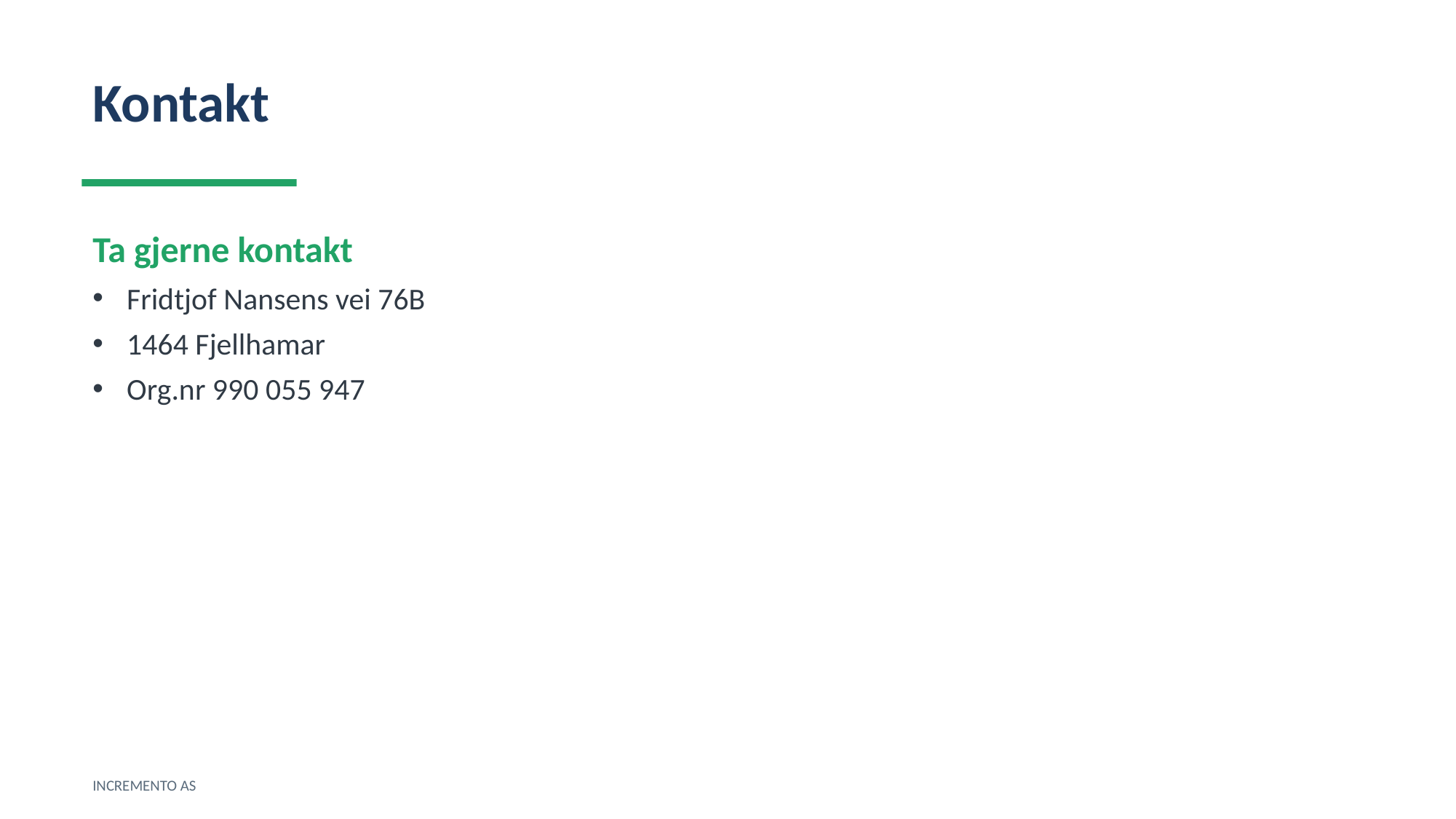

Kontakt

Ta gjerne kontakt
Fridtjof Nansens vei 76B
1464 Fjellhamar
Org.nr 990 055 947
INCREMENTO AS